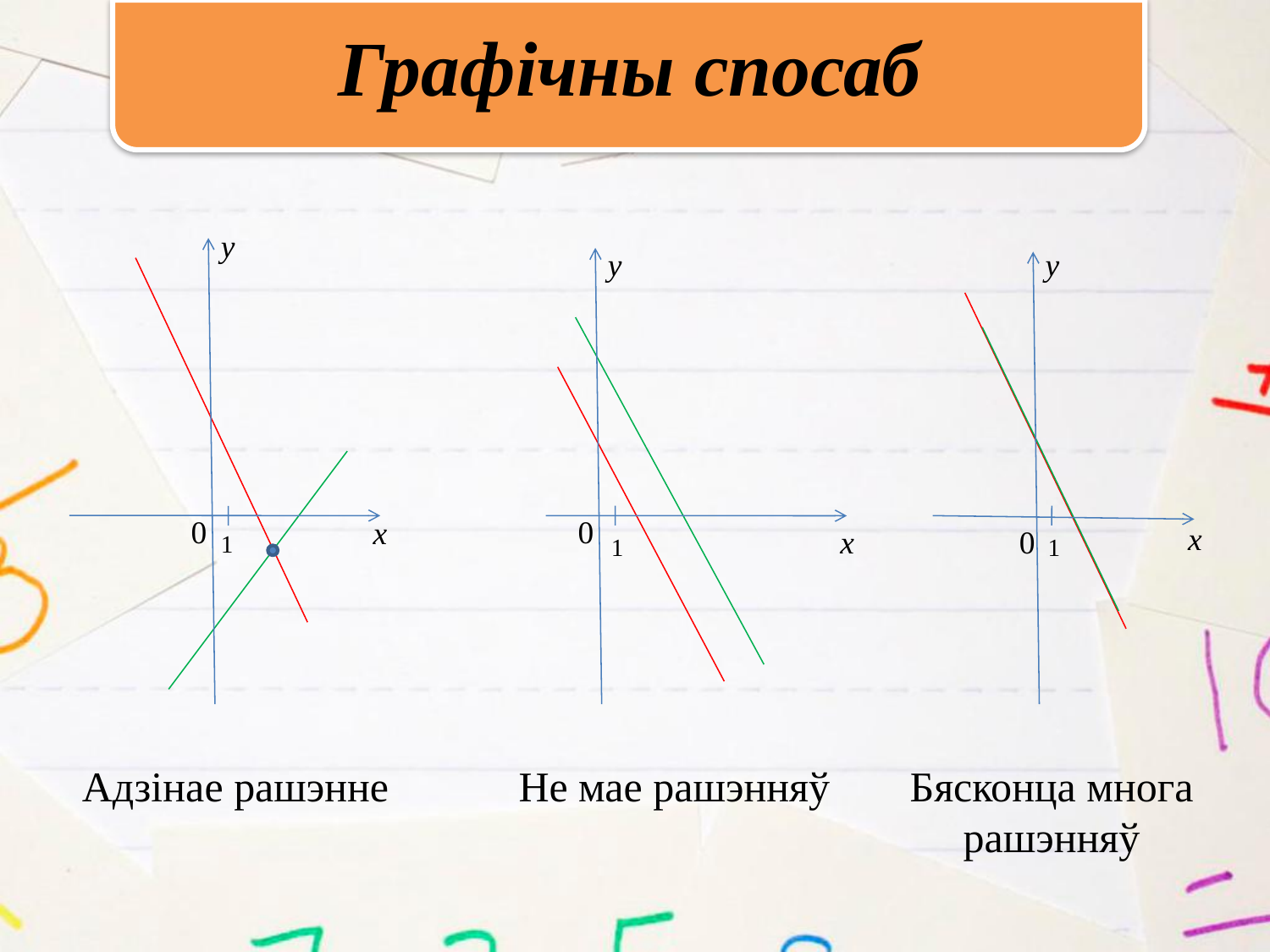

Графічны спосаб
у
0
х
1
у
0
х
1
у
х
0
1

Адзінае рашэнне
Не мае рашэнняў
Бясконца многа рашэнняў